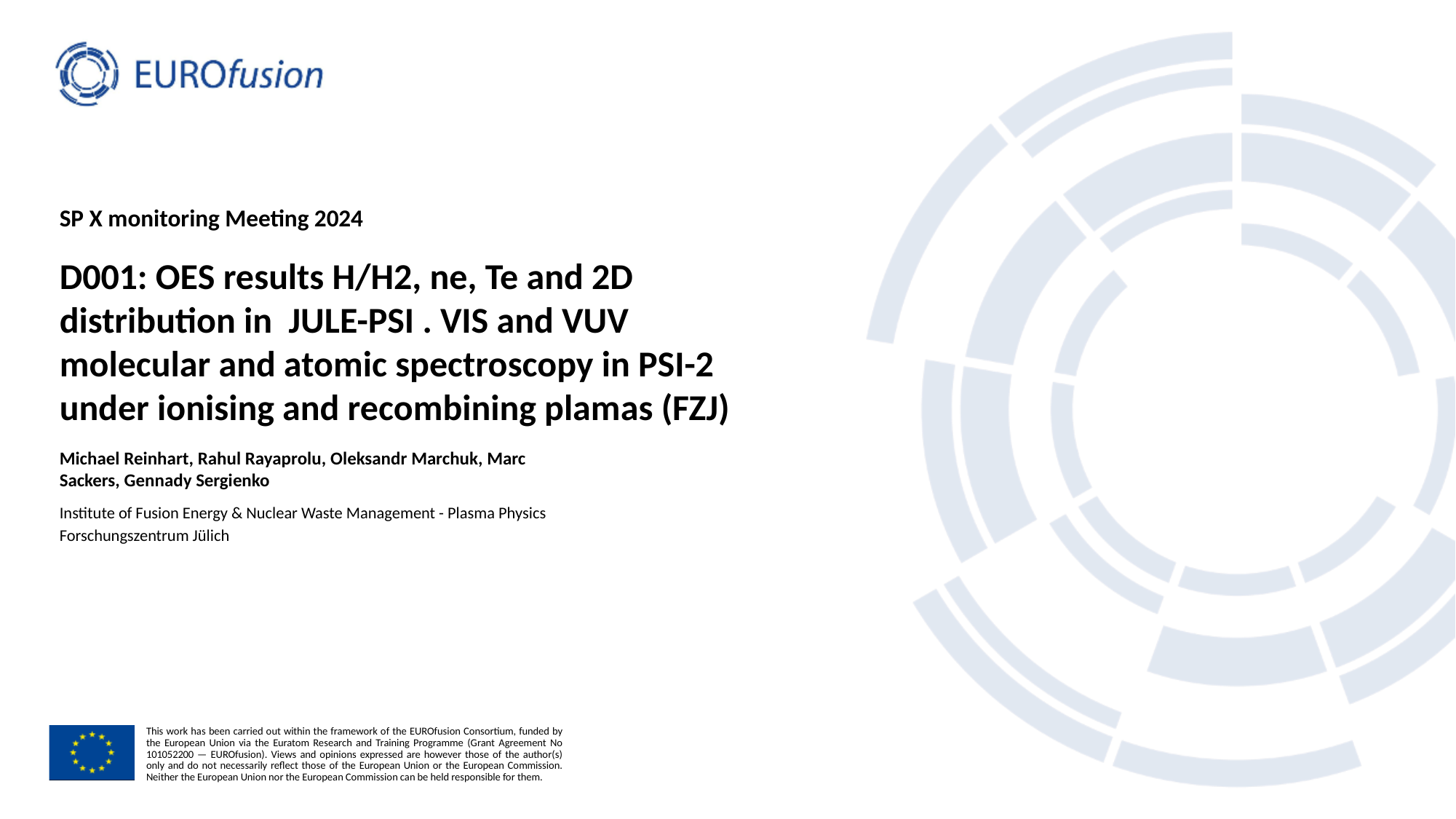

SP X monitoring Meeting 2024
# D001: OES results H/H2, ne, Te and 2D distribution in  JULE-PSI . VIS and VUV molecular and atomic spectroscopy in PSI-2 under ionising and recombining plamas (FZJ)
Michael Reinhart, Rahul Rayaprolu, Oleksandr Marchuk, Marc Sackers, Gennady Sergienko
Institute of Fusion Energy & Nuclear Waste Management - Plasma Physics
Forschungszentrum Jülich